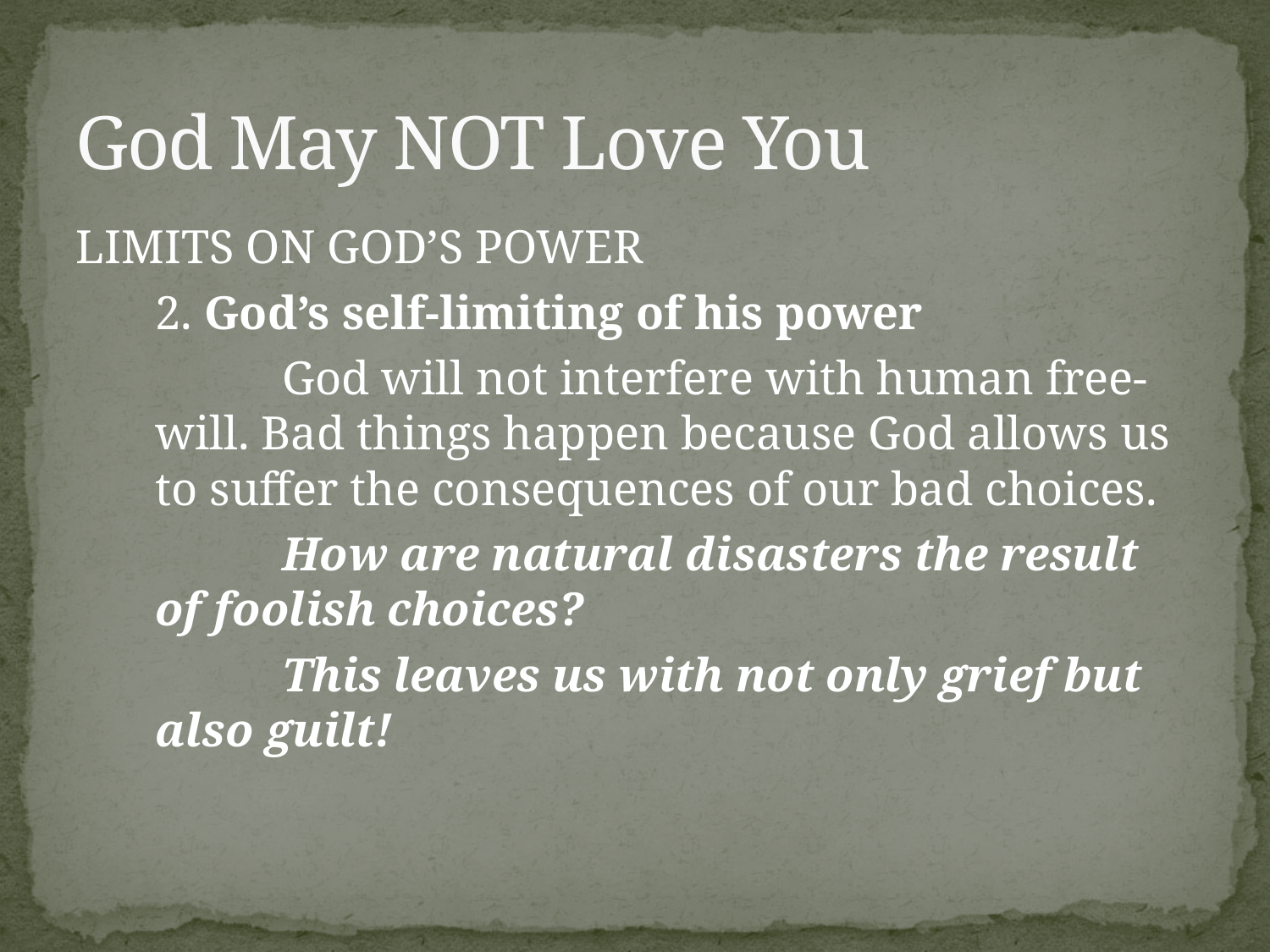

# God May NOT Love You
LIMITS ON GOD’S POWER
  	2. God’s self-limiting of his power
		God will not interfere with human free-will. Bad things happen because God allows us to suffer the consequences of our bad choices.
		How are natural disasters the result of foolish choices?
		This leaves us with not only grief but also guilt!